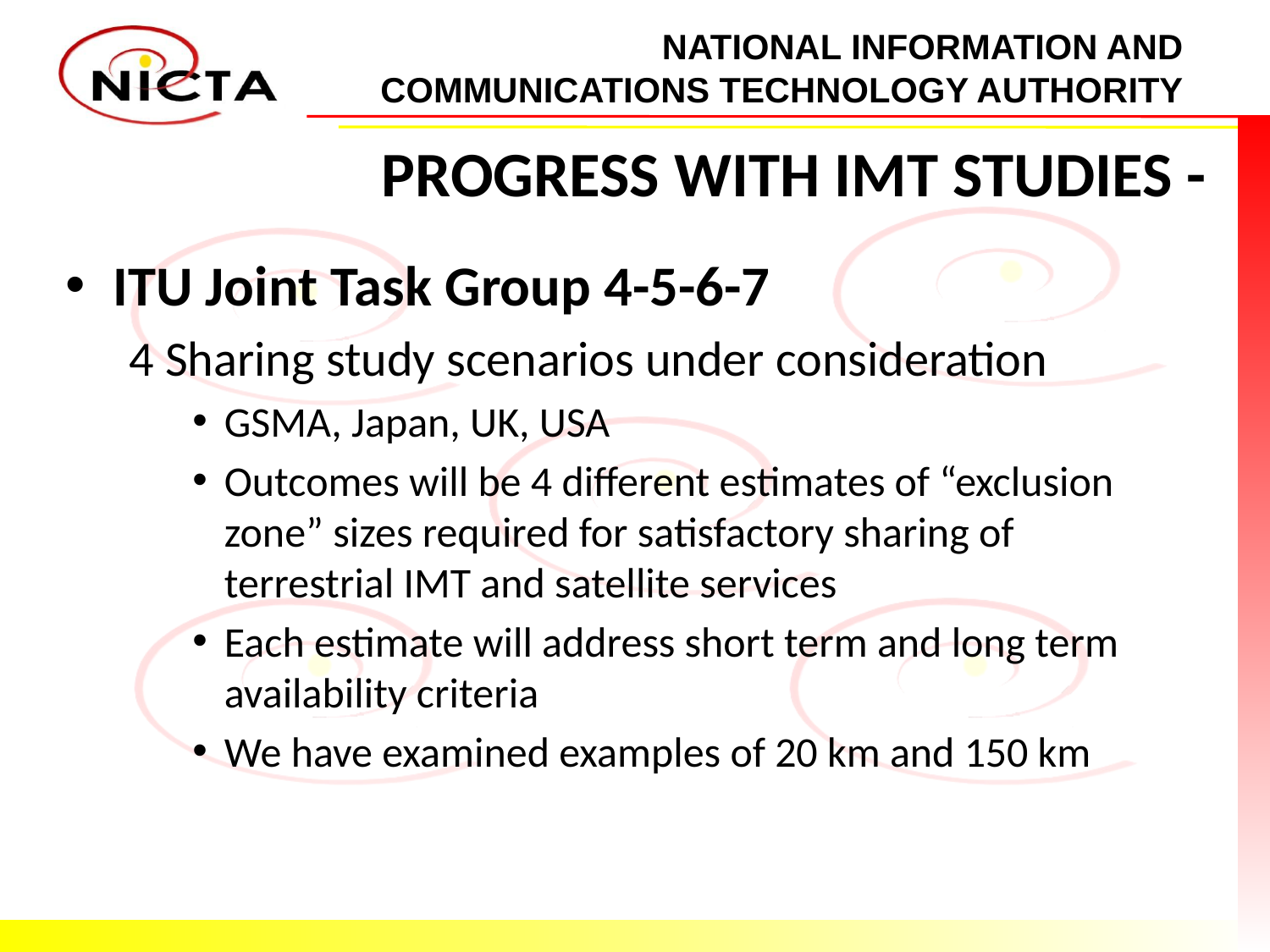

PROGRESS WITH IMT STUDIES -
ITU Joint Task Group 4-5-6-7
4 Sharing study scenarios under consideration
GSMA, Japan, UK, USA
Outcomes will be 4 different estimates of “exclusion zone” sizes required for satisfactory sharing of terrestrial IMT and satellite services
Each estimate will address short term and long term availability criteria
We have examined examples of 20 km and 150 km